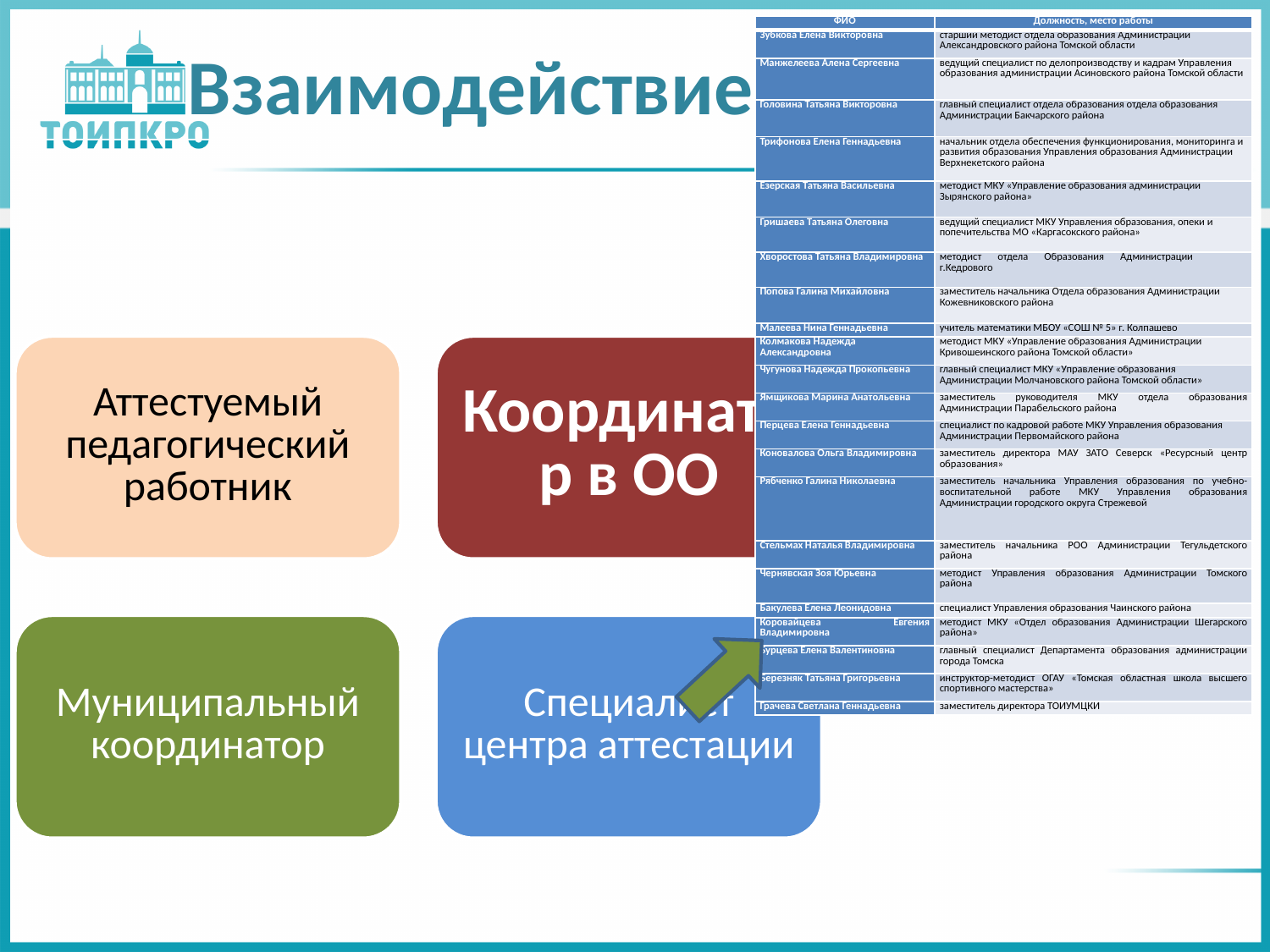

# Взаимодействие
| ФИО | Должность, место работы |
| --- | --- |
| Зубкова Елена Викторовна | старший методист отдела образования Администрации Александровского района Томской области |
| Манжелеева Алена Сергеевна | ведущий специалист по делопроизводству и кадрам Управления образования администрации Асиновского района Томской области |
| Головина Татьяна Викторовна | главный специалист отдела образования отдела образования Администрации Бакчарского района |
| Трифонова Елена Геннадьевна | начальник отдела обеспечения функционирования, мониторинга и развития образования Управления образования Администрации Верхнекетского района |
| Езерская Татьяна Васильевна | методист МКУ «Управление образования администрации Зырянского района» |
| Гришаева Татьяна Олеговна | ведущий специалист МКУ Управления образования, опеки и попечительства МО «Каргасокского района» |
| Хворостова Татьяна Владимировна | методист отдела Образования Администрации г.Кедрового |
| Попова Галина Михайловна | заместитель начальника Отдела образования Администрации Кожевниковского района |
| Малеева Нина Геннадьевна | учитель математики МБОУ «СОШ № 5» г. Колпашево |
| Колмакова Надежда Александровна | методист МКУ «Управление образования Администрации Кривошеинского района Томской области» |
| Чугунова Надежда Прокопьевна | главный специалист МКУ «Управление образования Администрации Молчановского района Томской области» |
| Ямщикова Марина Анатольевна | заместитель руководителя МКУ отдела образования Администрации Парабельского района |
| Перцева Елена Геннадьевна | специалист по кадровой работе МКУ Управления образования Администрации Первомайского района |
| Коновалова Ольга Владимировна | заместитель директора МАУ ЗАТО Северск «Ресурсный центр образования» |
| Рябченко Галина Николаевна | заместитель начальника Управления образования по учебно-воспитательной работе МКУ Управления образования Администрации городского округа Стрежевой |
| Стельмах Наталья Владимировна | заместитель начальника РОО Администрации Тегульдетского района |
| Чернявская Зоя Юрьевна | методист Управления образования Администрации Томского района |
| Бакулева Елена Леонидовна | специалист Управления образования Чаинского района |
| Коровайцева Евгения Владимировна | методист МКУ «Отдел образования Администрации Шегарского района» |
| Бурцева Елена Валентиновна | главный специалист Департамента образования администрации города Томска |
| Березняк Татьяна Григорьевна | инструктор-методист ОГАУ «Томская областная школа высшего спортивного мастерства» |
| Грачева Светлана Геннадьевна | заместитель директора ТОИУМЦКИ |
Аттестуемый педагогический работник
Муниципальный координатор
Специалист центра аттестации
Координатор в ОО